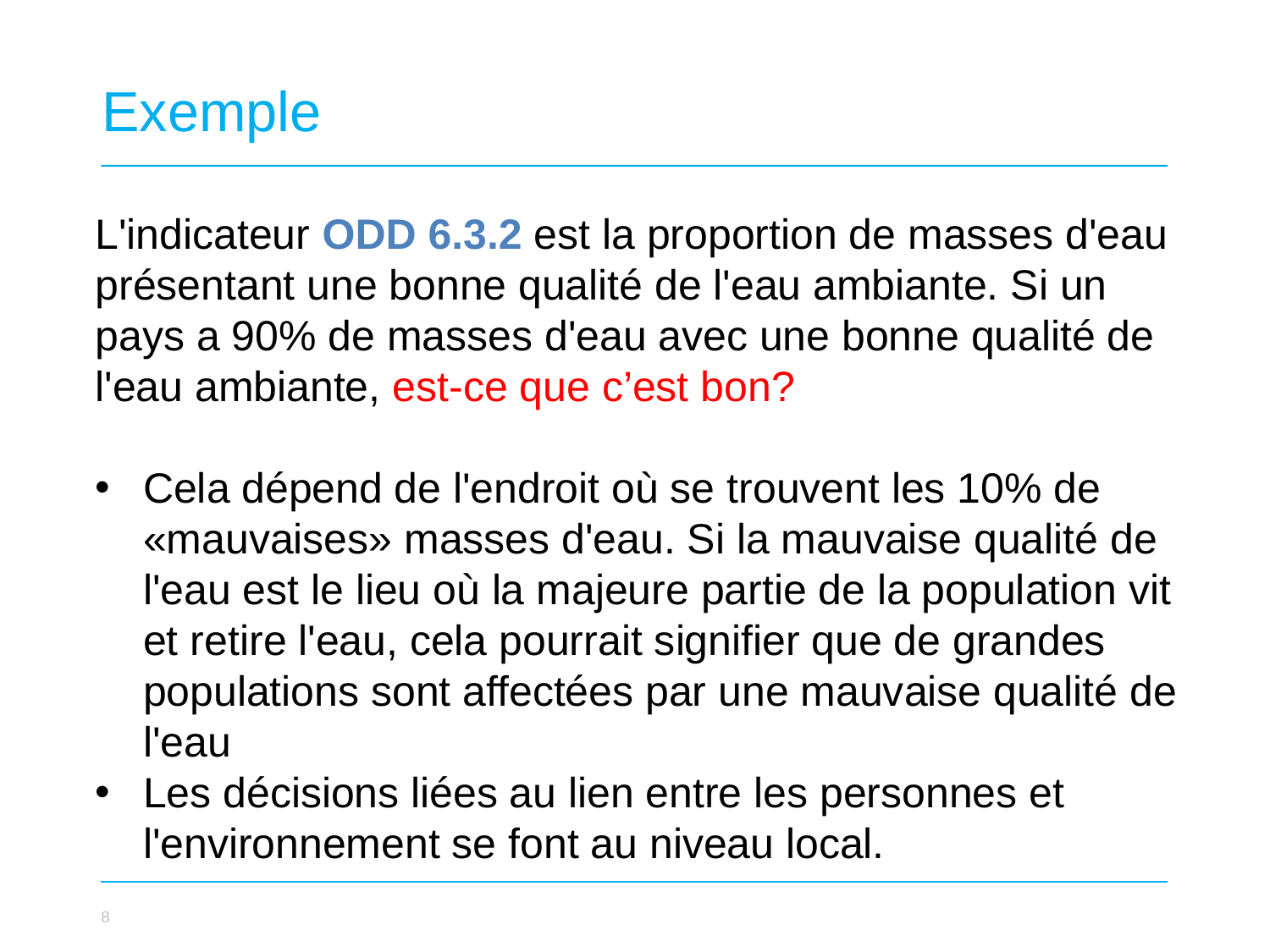

Exemple

L'indicateur ODD 6.3.2 est la proportion de masses d'eau présentant une bonne qualité de l'eau ambiante. Si un pays a 90% de masses d'eau avec une bonne qualité de l'eau ambiante, est-ce que c’est bon?
Cela dépend de l'endroit où se trouvent les 10% de «mauvaises» masses d'eau. Si la mauvaise qualité de l'eau est le lieu où la majeure partie de la population vit et retire l'eau, cela pourrait signifier que de grandes populations sont affectées par une mauvaise qualité de l'eau
Les décisions liées au lien entre les personnes et l'environnement se font au niveau local.
Photo credit to be given
as shown alongside
(in black or in white)
© NABU/Holger Schulz

8